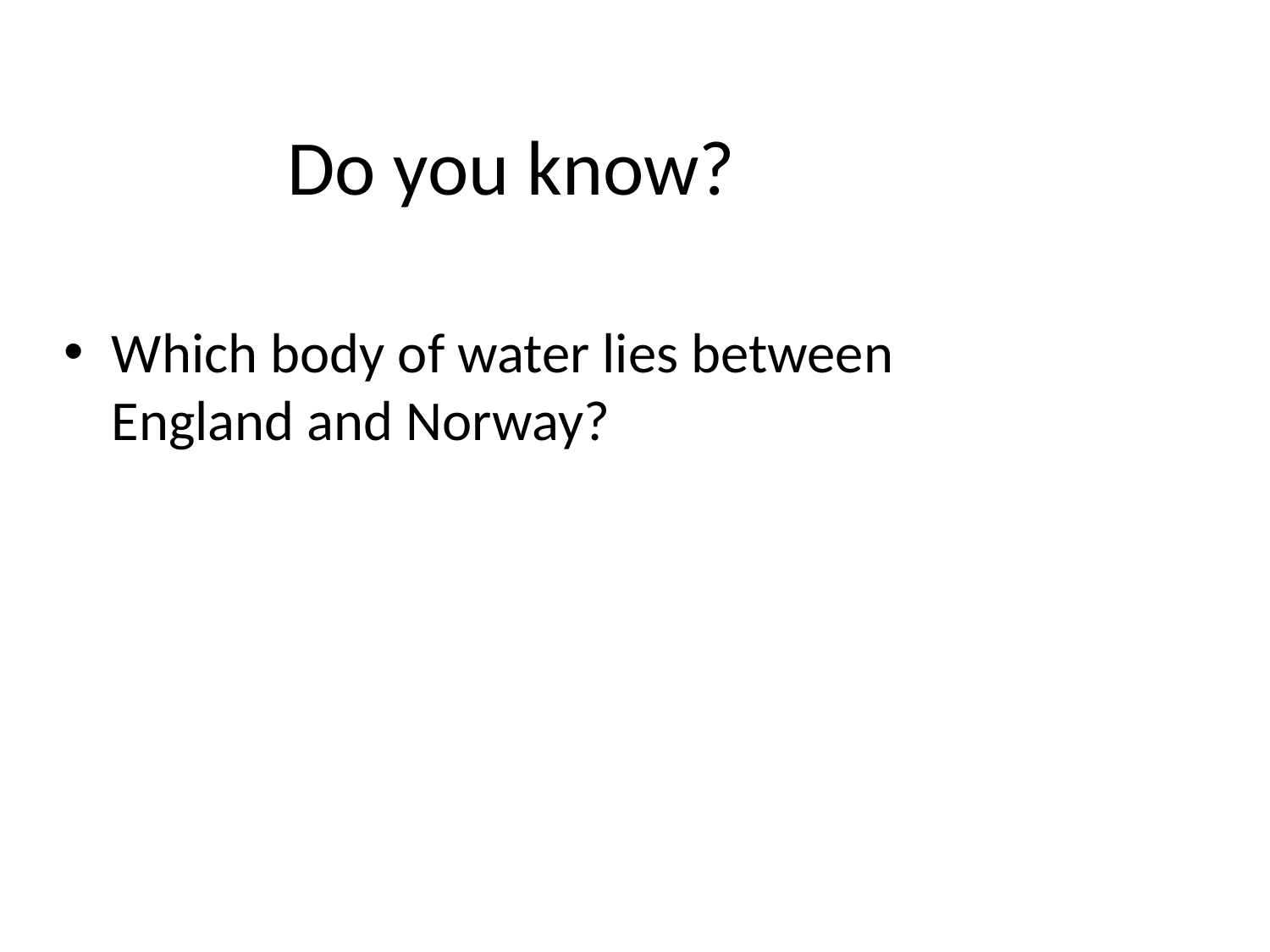

# Do you know?
Which body of water lies between England and Norway?